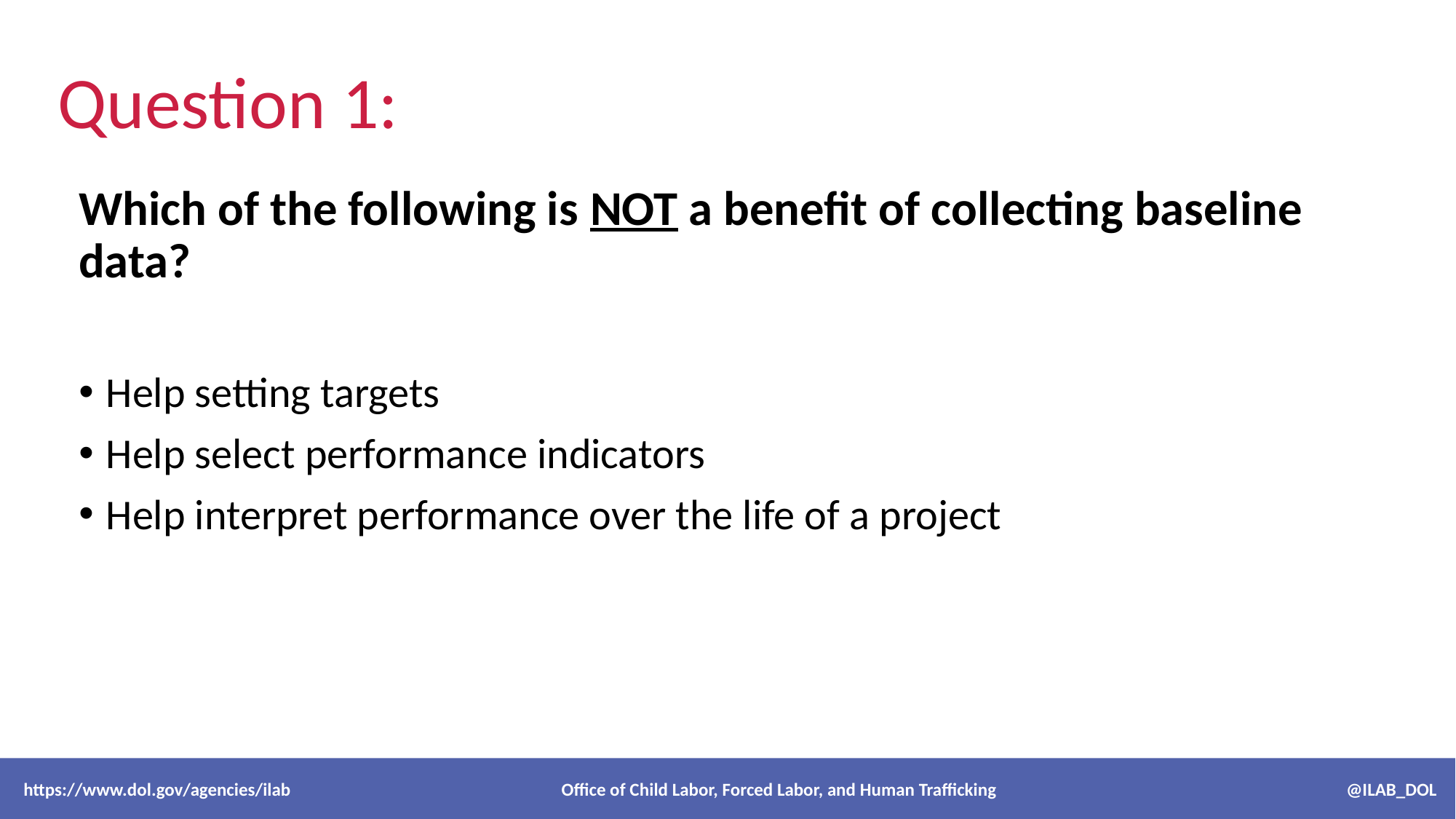

# Question 1:
Which of the following is NOT a benefit of collecting baseline data?

Help setting targets
Help select performance indicators
Help interpret performance over the life of a project

   https://www.dol.gov/agencies/ilab                                                                 Office of Child Labor, Forced Labor, and Human Trafficking                                                                                    @ILAB_DOL